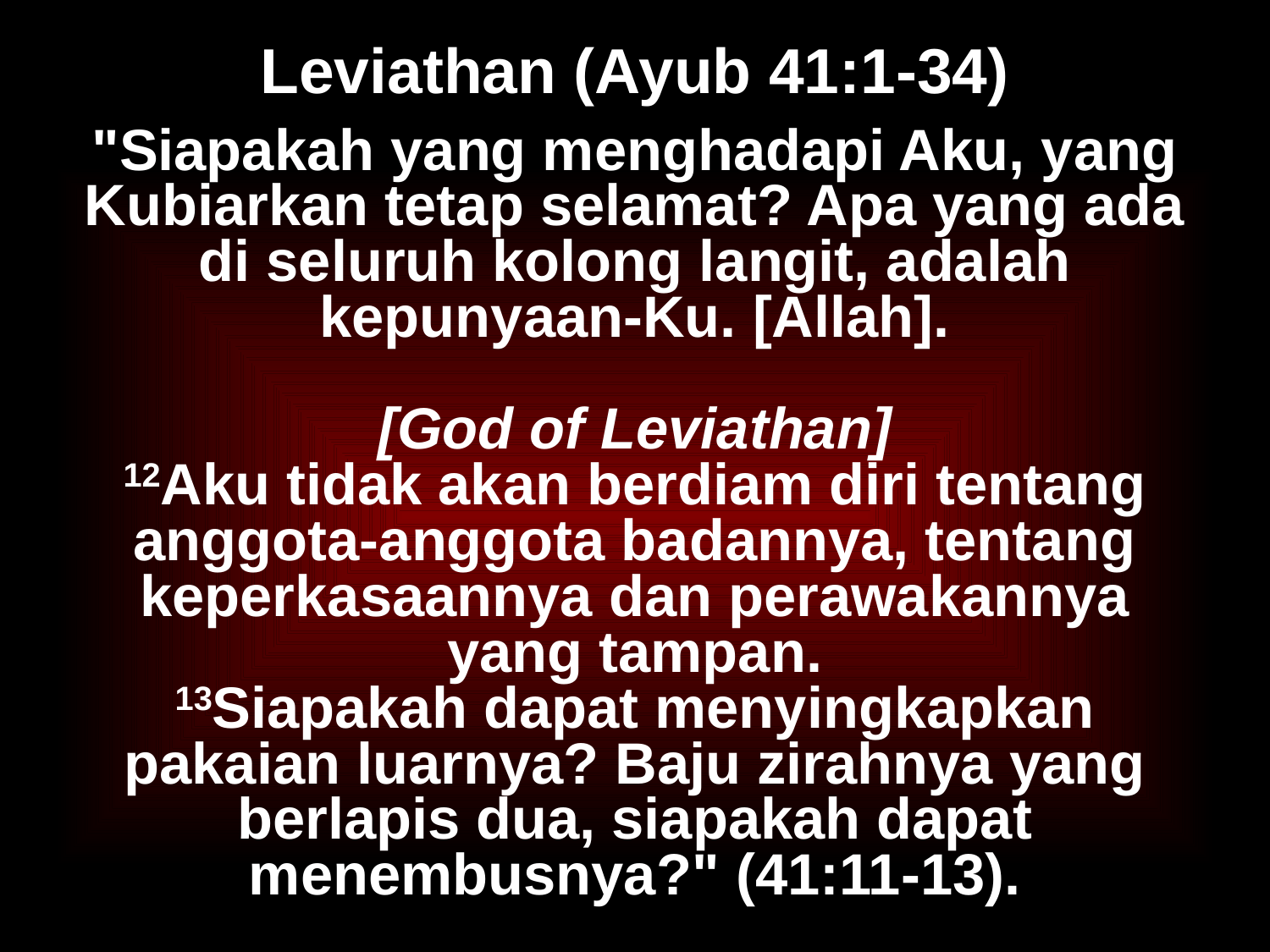

# Leviathan (Ayub 41:1-34)

"Siapakah yang menghadapi Aku, yang Kubiarkan tetap selamat? Apa yang ada di seluruh kolong langit, adalah kepunyaan-Ku. [Allah].

[God of Leviathan]
12Aku tidak akan berdiam diri tentang anggota-anggota badannya, tentang keperkasaannya dan perawakannya yang tampan.
13Siapakah dapat menyingkapkan pakaian luarnya? Baju zirahnya yang berlapis dua, siapakah dapat menembusnya?" (41:11-13).